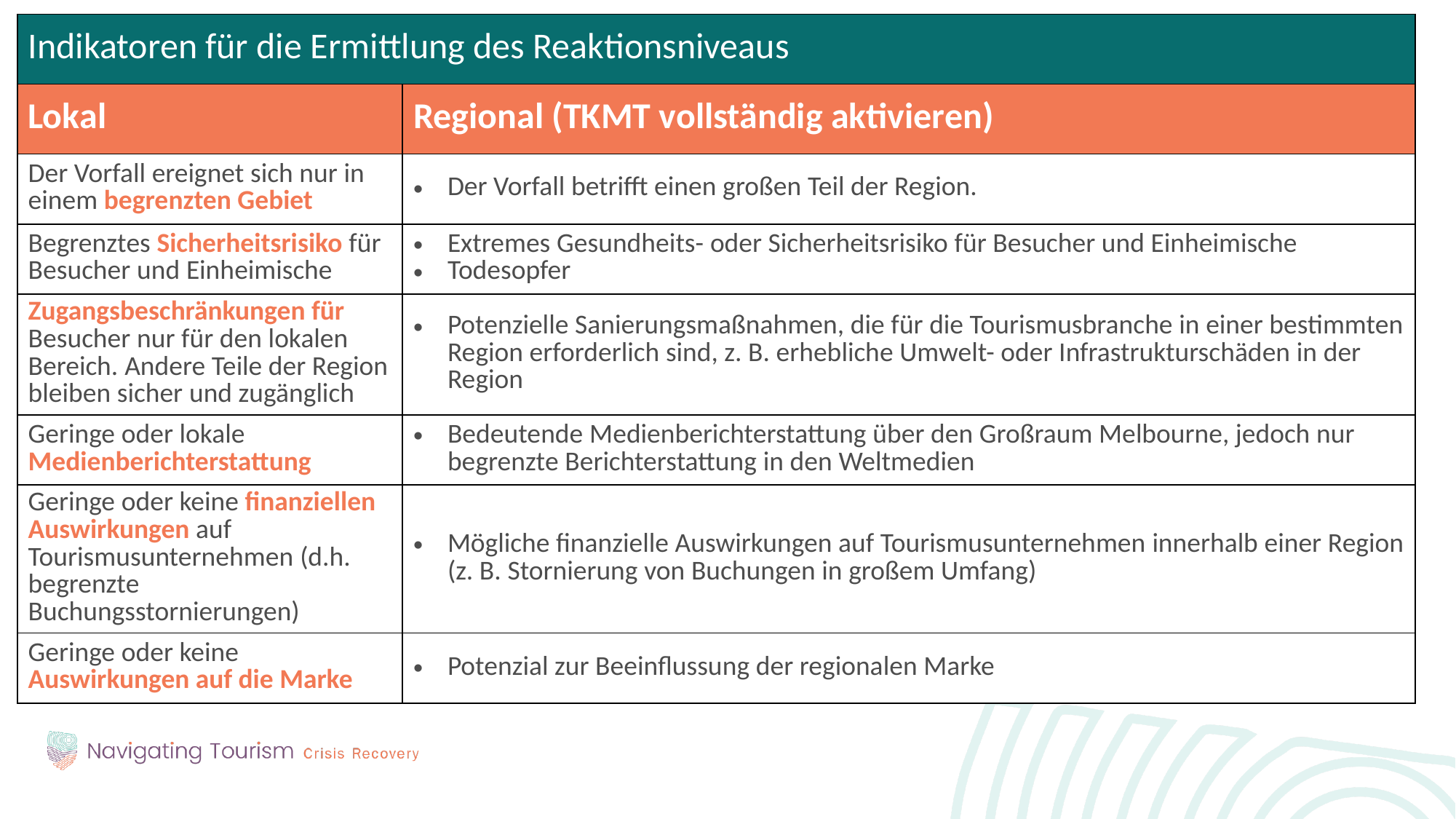

| Indikatoren für die Ermittlung des Reaktionsniveaus |  |
| --- | --- |
| Lokal | Regional (TKMT vollständig aktivieren) |
| Der Vorfall ereignet sich nur in einem begrenzten Gebiet | Der Vorfall betrifft einen großen Teil der Region. |
| Begrenztes Sicherheitsrisiko für Besucher und Einheimische | Extremes Gesundheits- oder Sicherheitsrisiko für Besucher und Einheimische Todesopfer |
| Zugangsbeschränkungen für Besucher nur für den lokalen Bereich. Andere Teile der Region bleiben sicher und zugänglich | Potenzielle Sanierungsmaßnahmen, die für die Tourismusbranche in einer bestimmten Region erforderlich sind, z. B. erhebliche Umwelt- oder Infrastrukturschäden in der Region |
| Geringe oder lokale Medienberichterstattung | Bedeutende Medienberichterstattung über den Großraum Melbourne, jedoch nur begrenzte Berichterstattung in den Weltmedien |
| Geringe oder keine finanziellen Auswirkungen auf Tourismusunternehmen (d.h. begrenzte Buchungsstornierungen) | Mögliche finanzielle Auswirkungen auf Tourismusunternehmen innerhalb einer Region (z. B. Stornierung von Buchungen in großem Umfang) |
| Geringe oder keine Auswirkungen auf die Marke | Potenzial zur Beeinflussung der regionalen Marke |